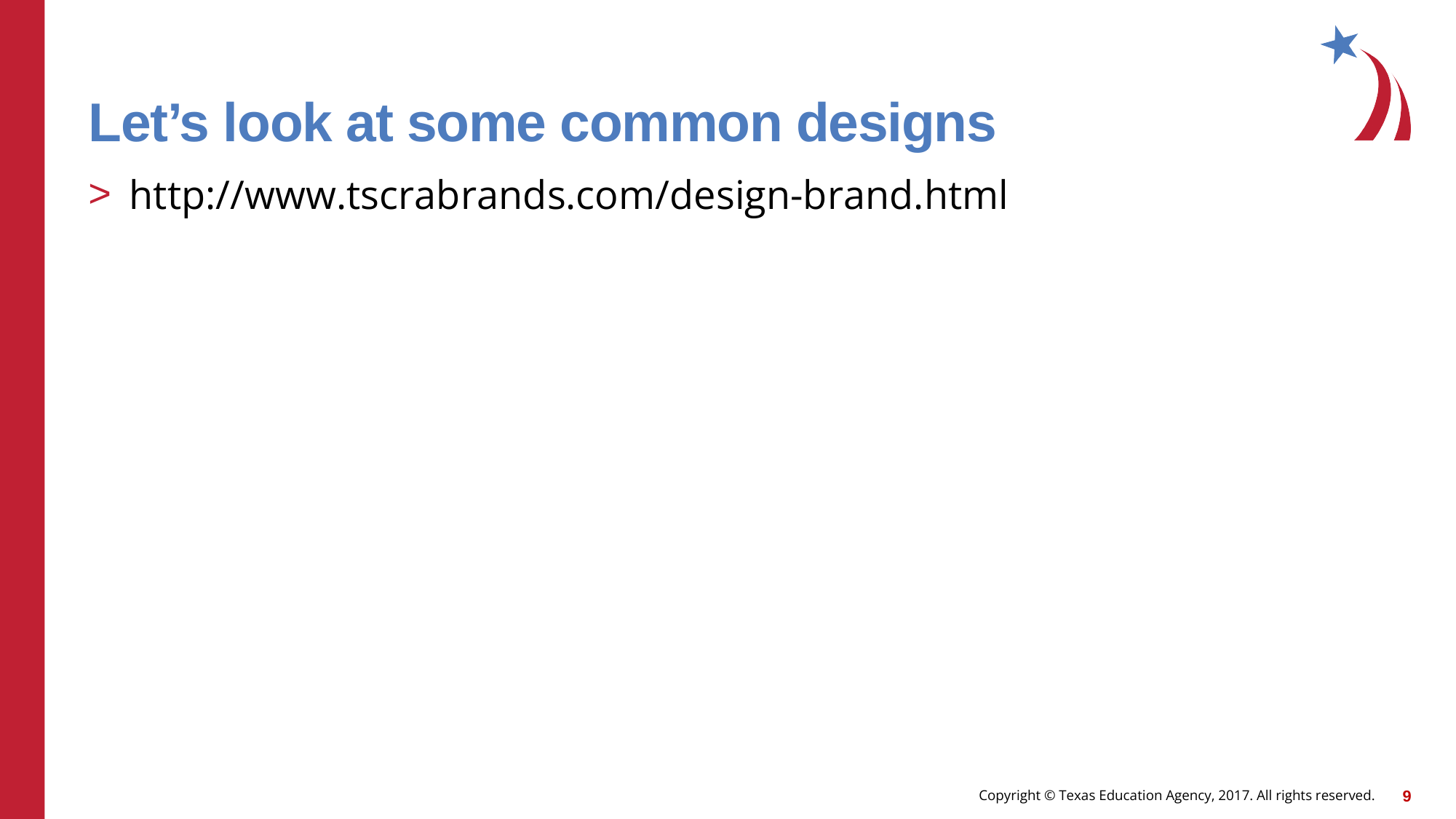

# Let’s look at some common designs
http://www.tscrabrands.com/design-brand.html